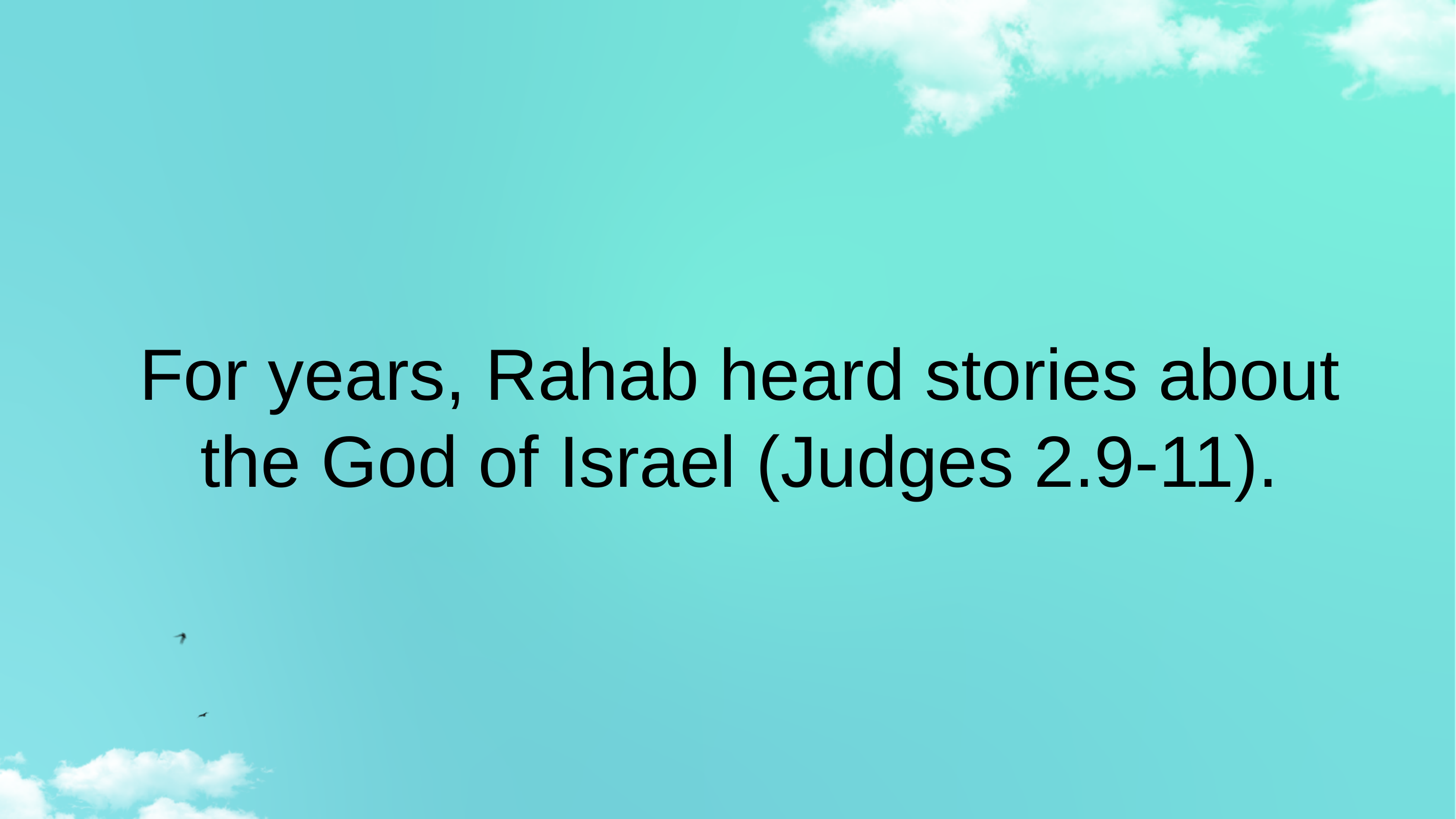

# For years, Rahab heard stories about the God of Israel (Judges 2.9-11).